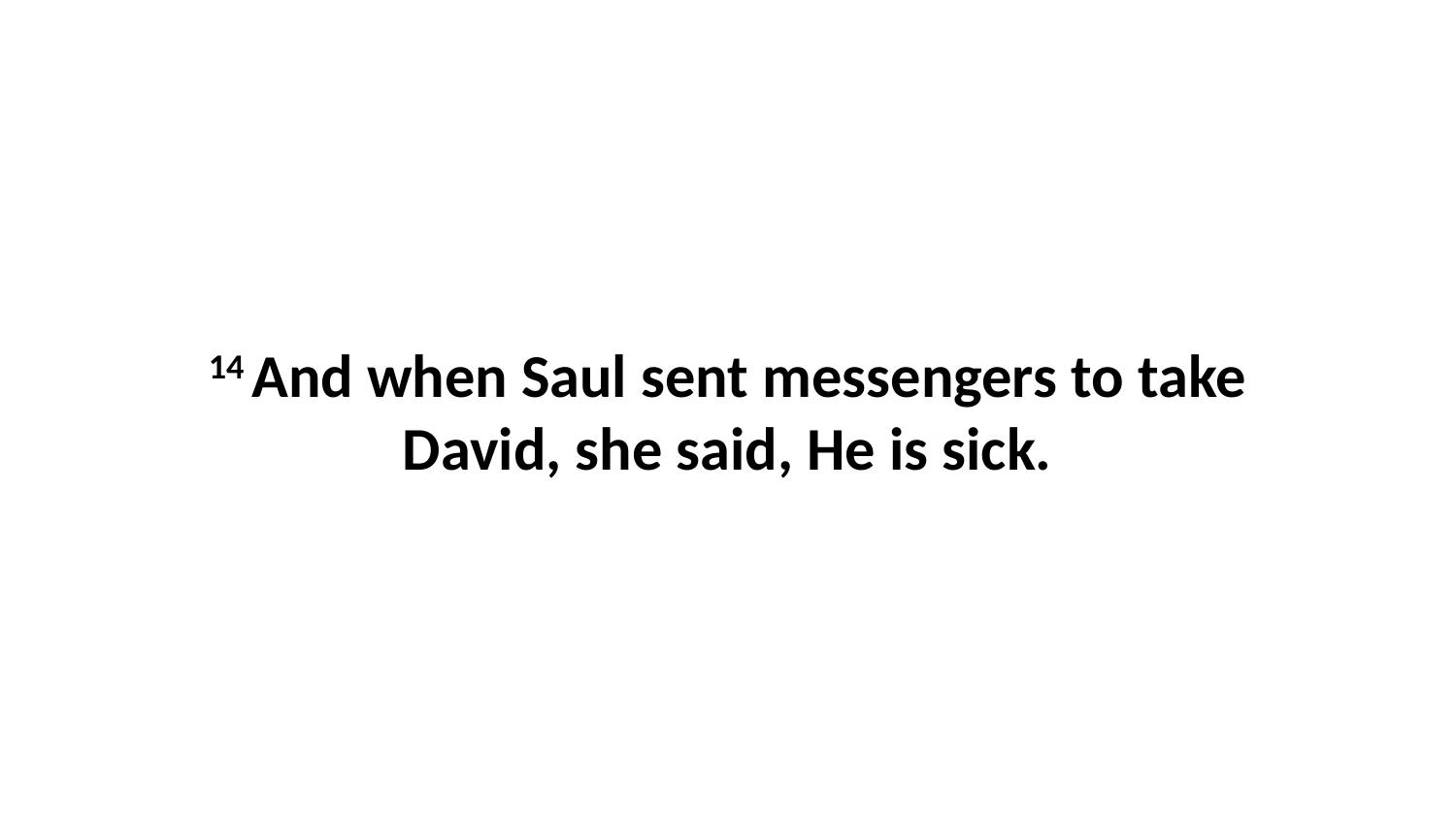

14 And when Saul sent messengers to take David, she said, He is sick.